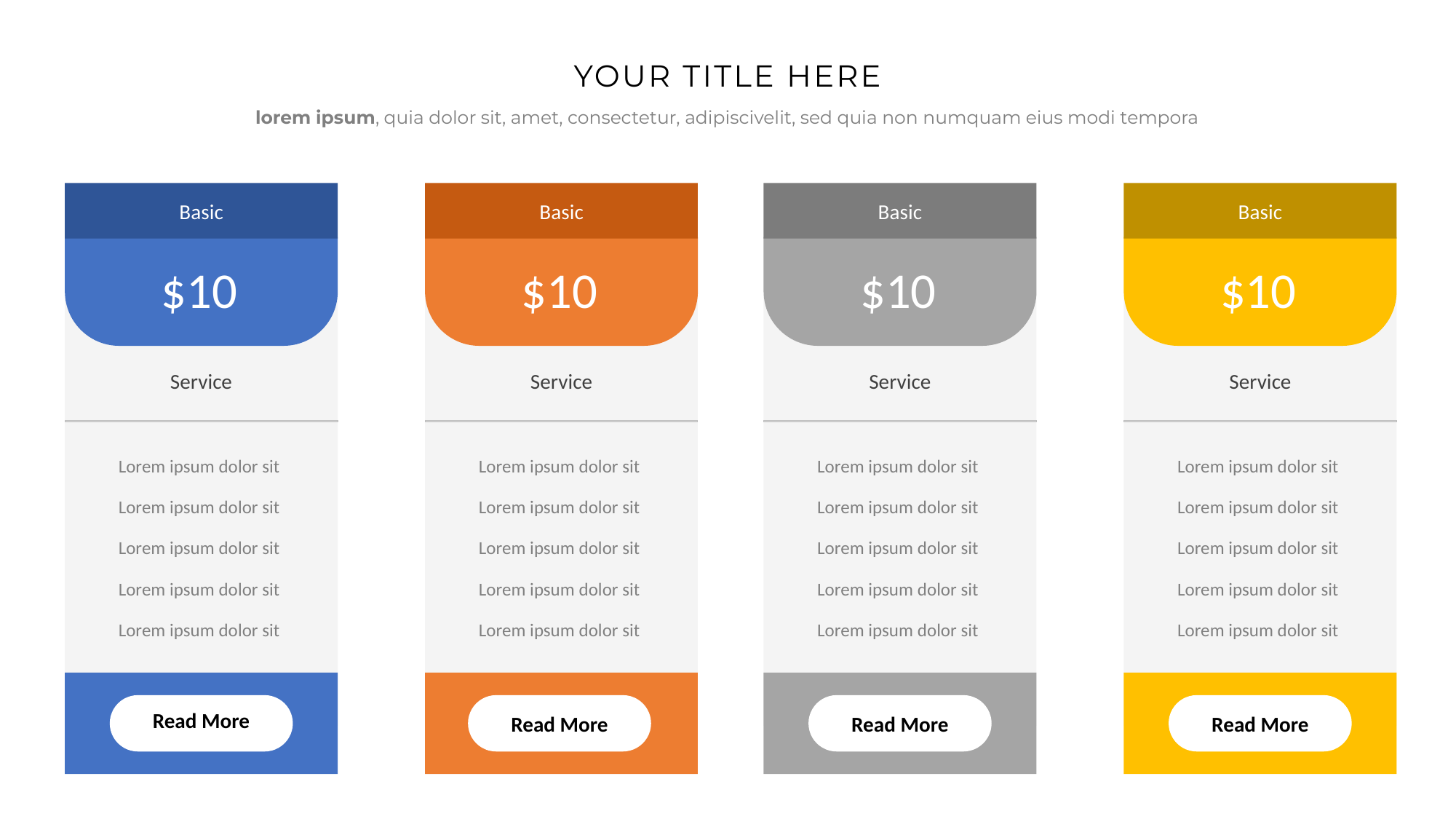

YOUR TITLE HERE
lorem ipsum, quia dolor sit, amet, consectetur, adipiscivelit, sed quia non numquam eius modi tempora

Basic
Basic
Basic
Basic

$10
$10
$10
$10
Service
Service
Service
Service

Lorem ipsum dolor sit
Lorem ipsum dolor sit
Lorem ipsum dolor sit
Lorem ipsum dolor sit
Lorem ipsum dolor sit
Lorem ipsum dolor sit
Lorem ipsum dolor sit
Lorem ipsum dolor sit
Lorem ipsum dolor sit
Lorem ipsum dolor sit
Lorem ipsum dolor sit
Lorem ipsum dolor sit
Lorem ipsum dolor sit
Lorem ipsum dolor sit
Lorem ipsum dolor sit
Lorem ipsum dolor sit
Lorem ipsum dolor sit
Lorem ipsum dolor sit
Lorem ipsum dolor sit
Lorem ipsum dolor sit

Read More
Read More
Read More
Read More